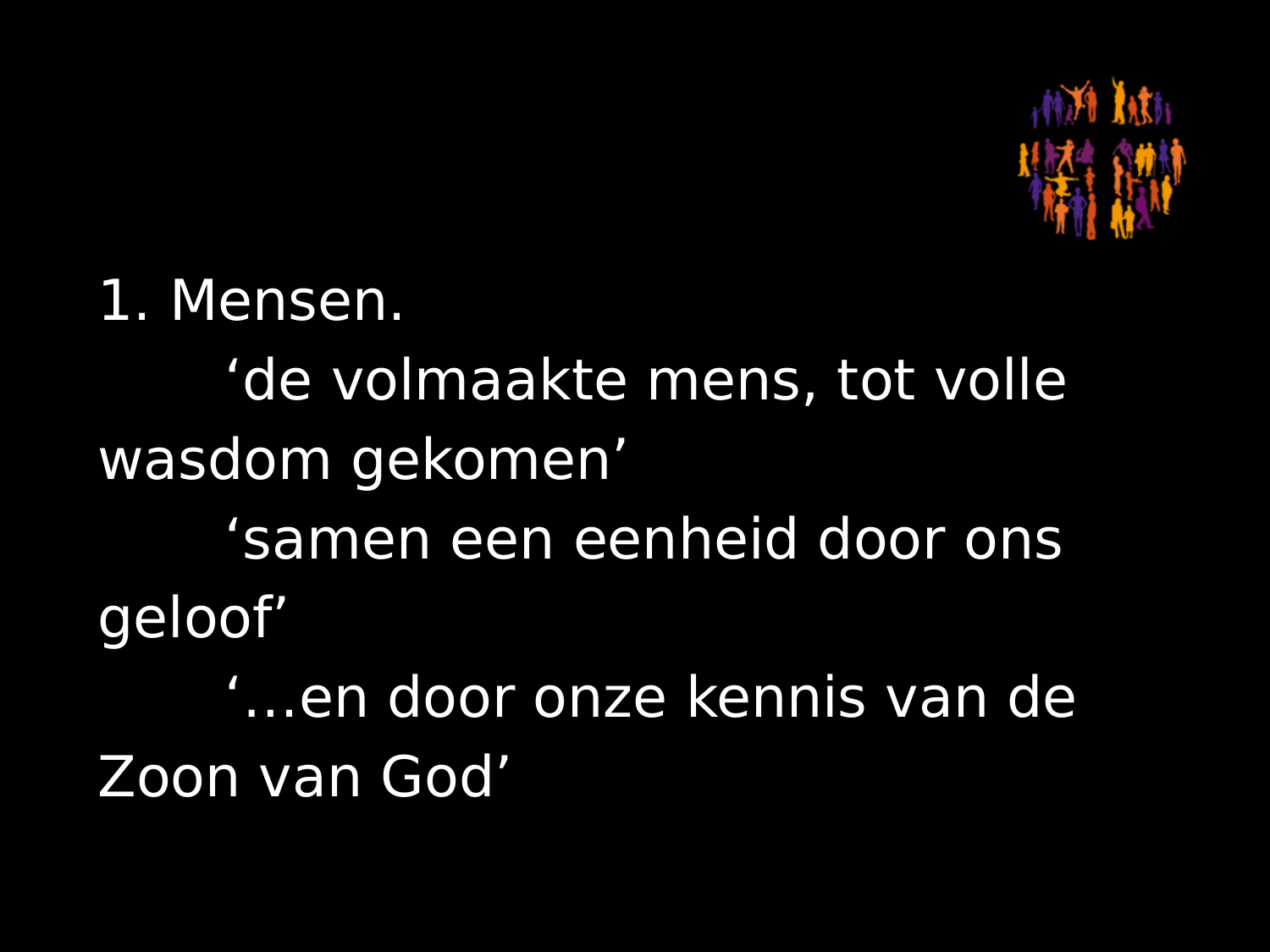

#
1. Mensen.
 	‘de volmaakte mens, tot volle 	wasdom gekomen’
 	‘samen een eenheid door ons 	geloof’
 	‘…en door onze kennis van de 	Zoon van God’